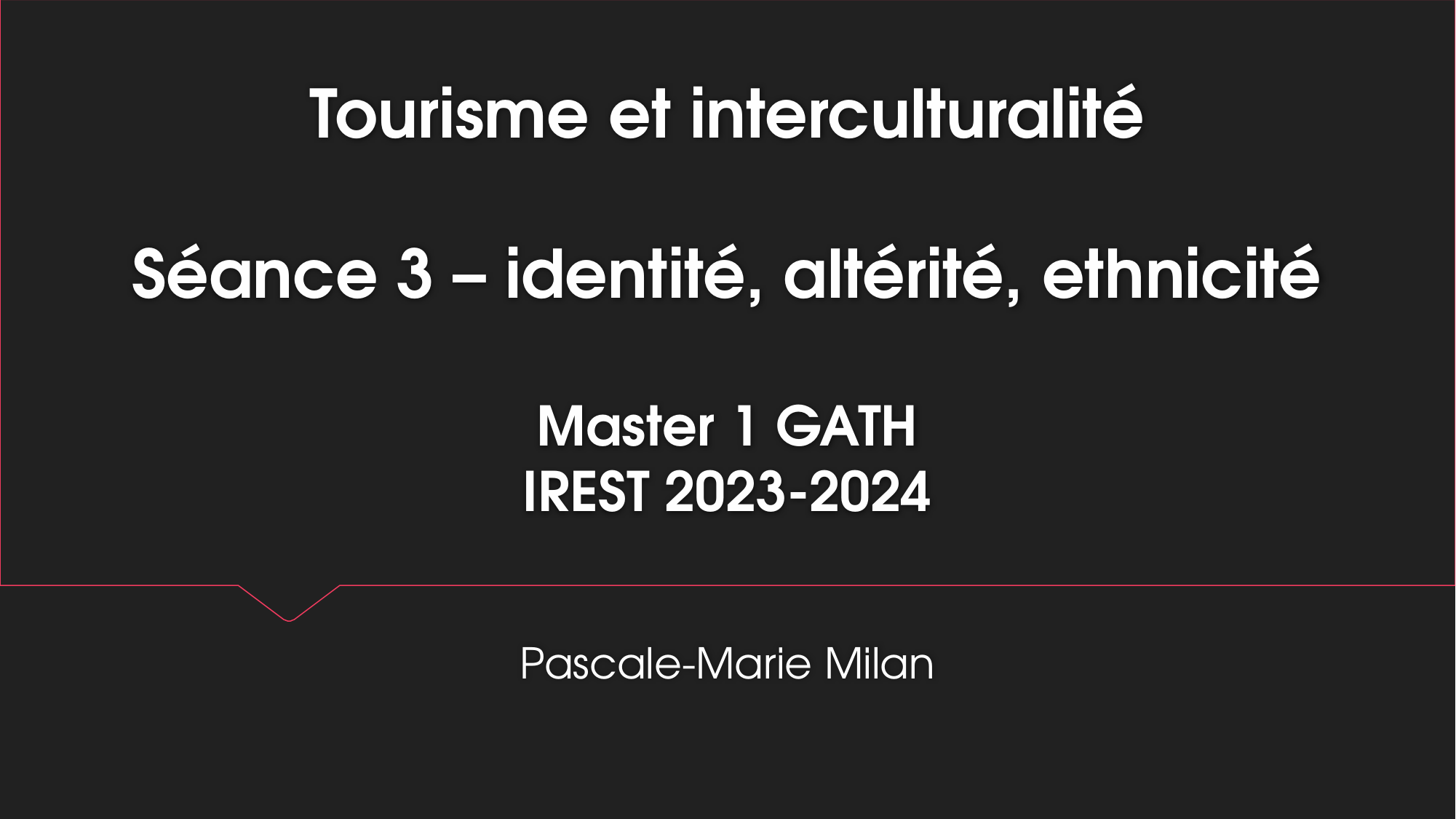

# Tourisme et interculturalité Séance 3 – identité, altérité, ethnicité Master 1 GATH IREST 2023-2024
Pascale-Marie Milan